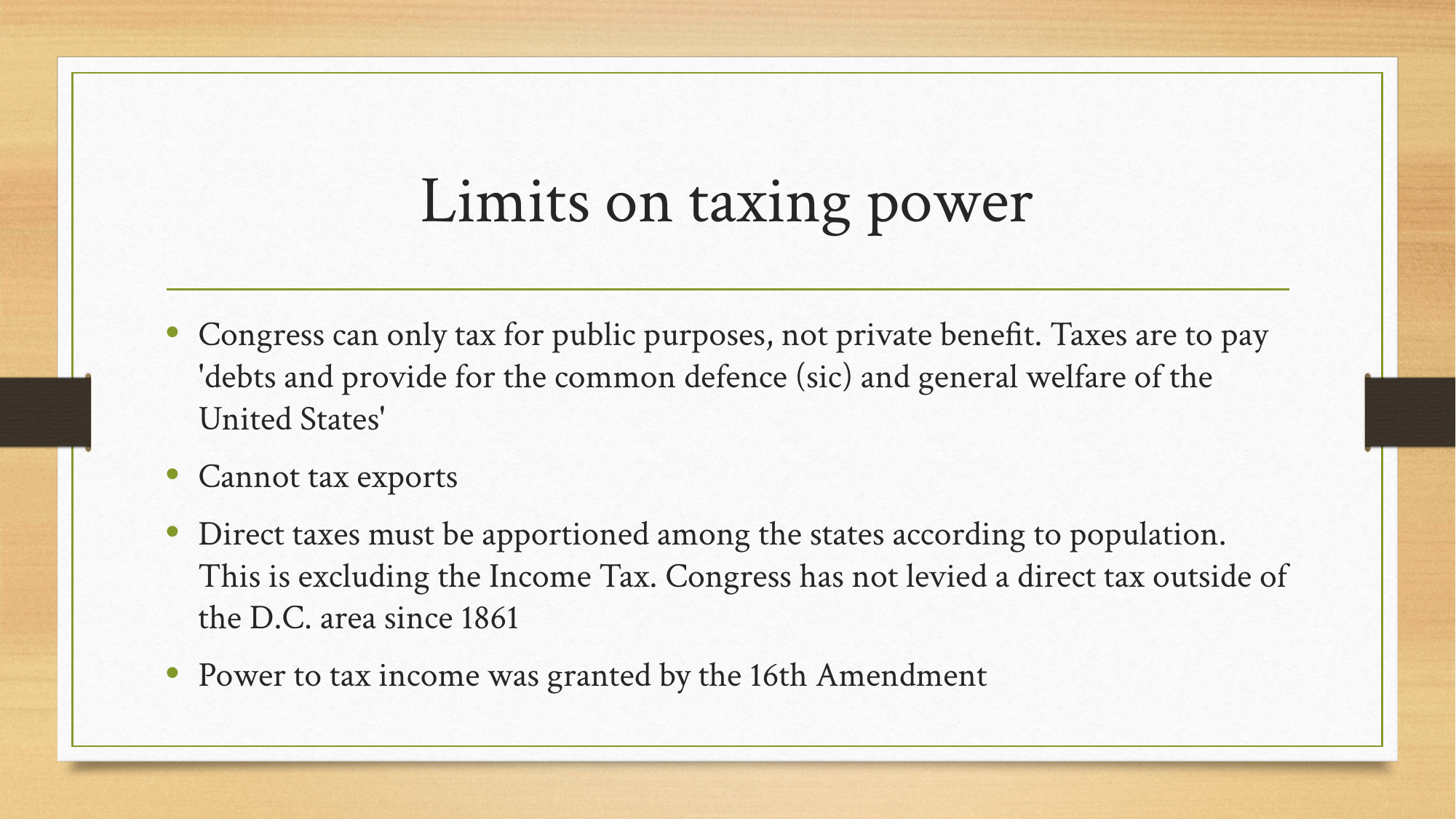

# Limits on taxing power
Congress can only tax for public purposes, not private benefit. Taxes are to pay 'debts and provide for the common defence (sic) and general welfare of the United States'
Cannot tax exports
Direct taxes must be apportioned among the states according to population. This is excluding the Income Tax. Congress has not levied a direct tax outside of the D.C. area since 1861
Power to tax income was granted by the 16th Amendment